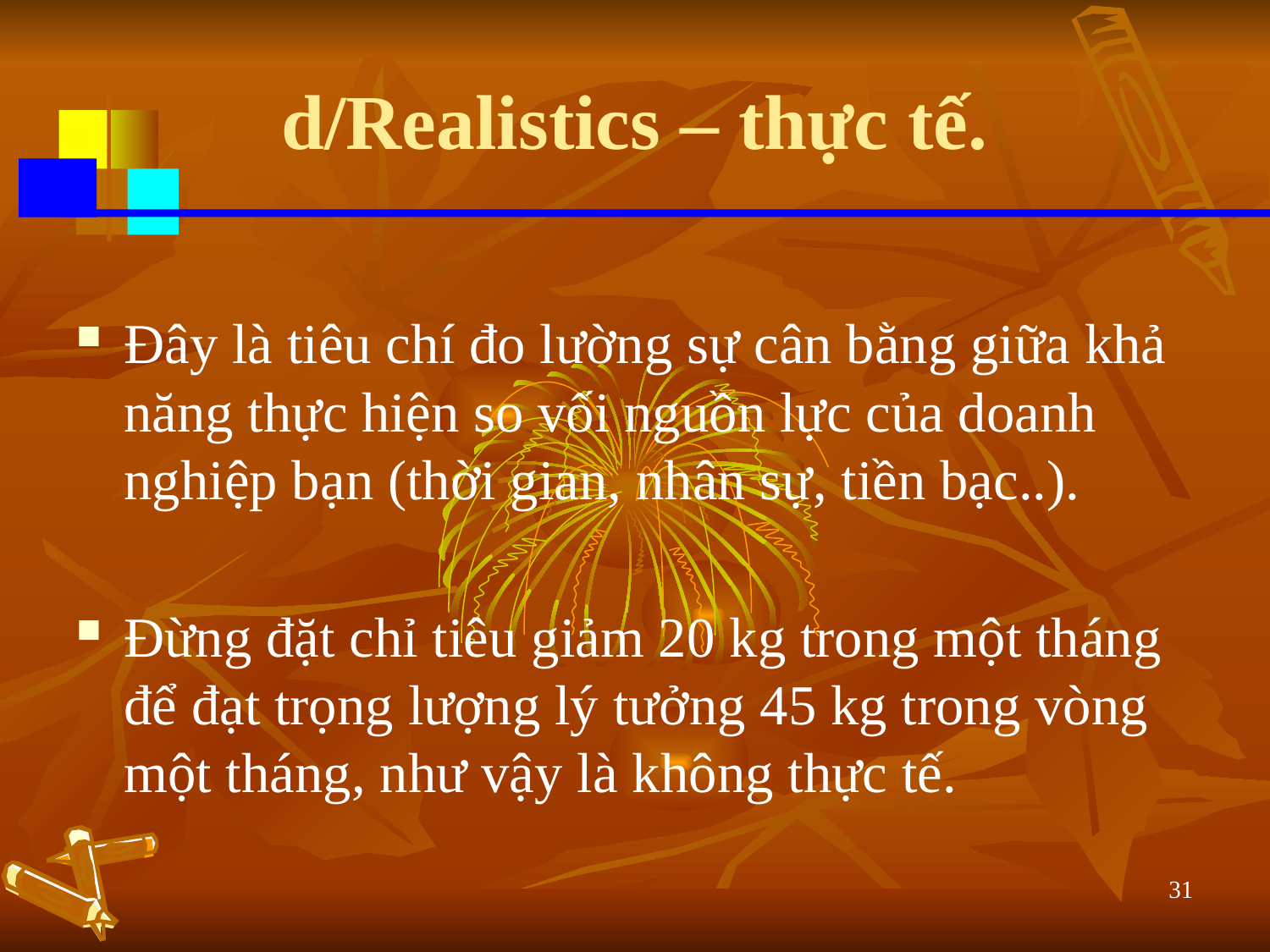

# d/Realistics – thực tế.

Đây là tiêu chí đo lường sự cân bằng giữa khả năng thực hiện so vối nguồn lực của doanh nghiệp bạn (thời gian, nhân sự, tiền bạc..).

Đừng đặt chỉ tiêu giảm 20 kg trong một tháng để đạt trọng lượng lý tưởng 45 kg trong vòng một tháng, như vậy là không thực tế.
31